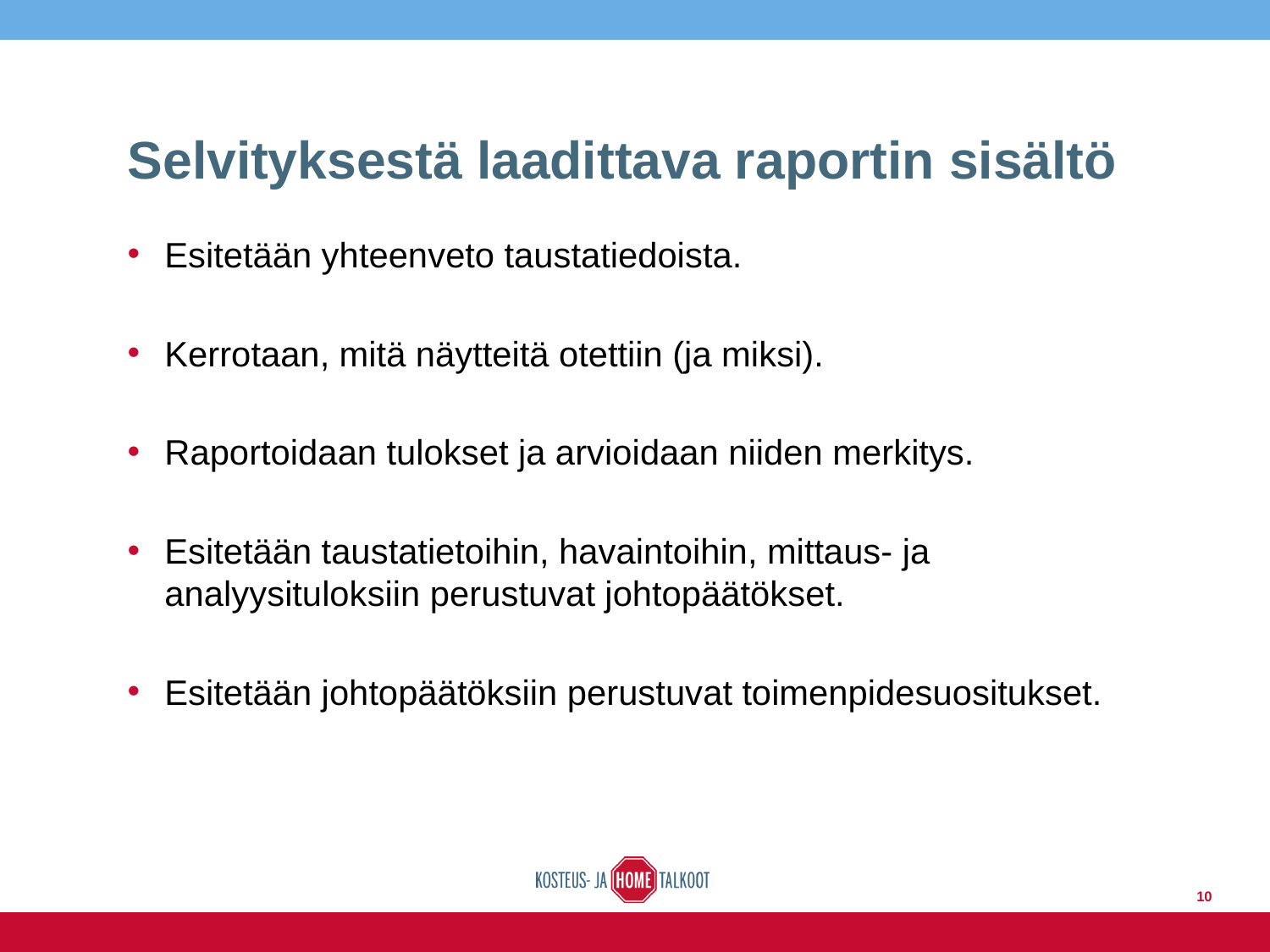

# Selvityksestä laadittava raportin sisältö
Esitetään yhteenveto taustatiedoista.

Kerrotaan, mitä näytteitä otettiin (ja miksi).

Raportoidaan tulokset ja arvioidaan niiden merkitys.

Esitetään taustatietoihin, havaintoihin, mittaus- ja analyysituloksiin perustuvat johtopäätökset.

Esitetään johtopäätöksiin perustuvat toimenpidesuositukset.
10